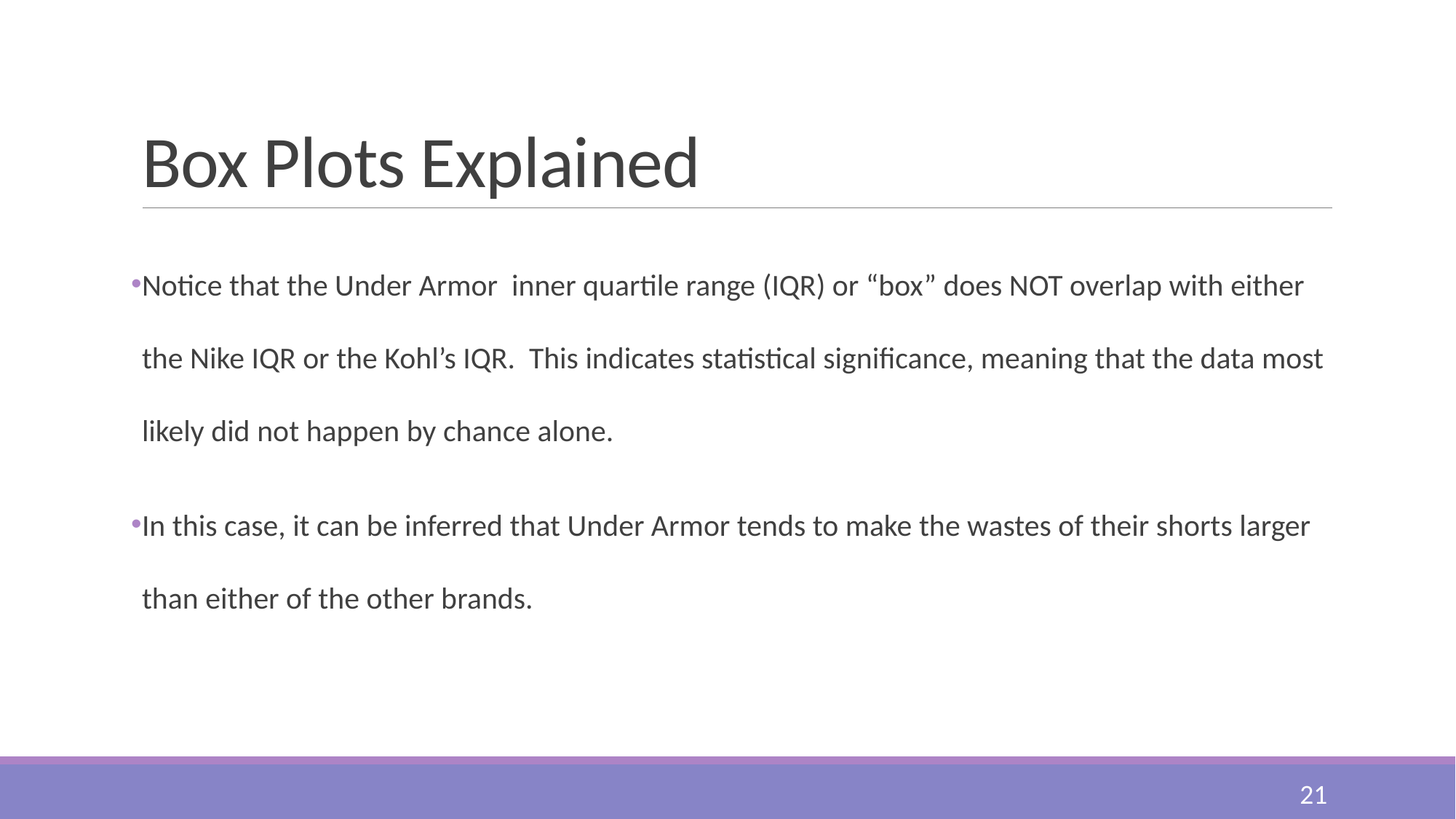

# Box Plots Explained
Notice that the Under Armor  inner quartile range (IQR) or “box” does NOT overlap with either the Nike IQR or the Kohl’s IQR.  This indicates statistical significance, meaning that the data most likely did not happen by chance alone.
In this case, it can be inferred that Under Armor tends to make the wastes of their shorts larger than either of the other brands.
21